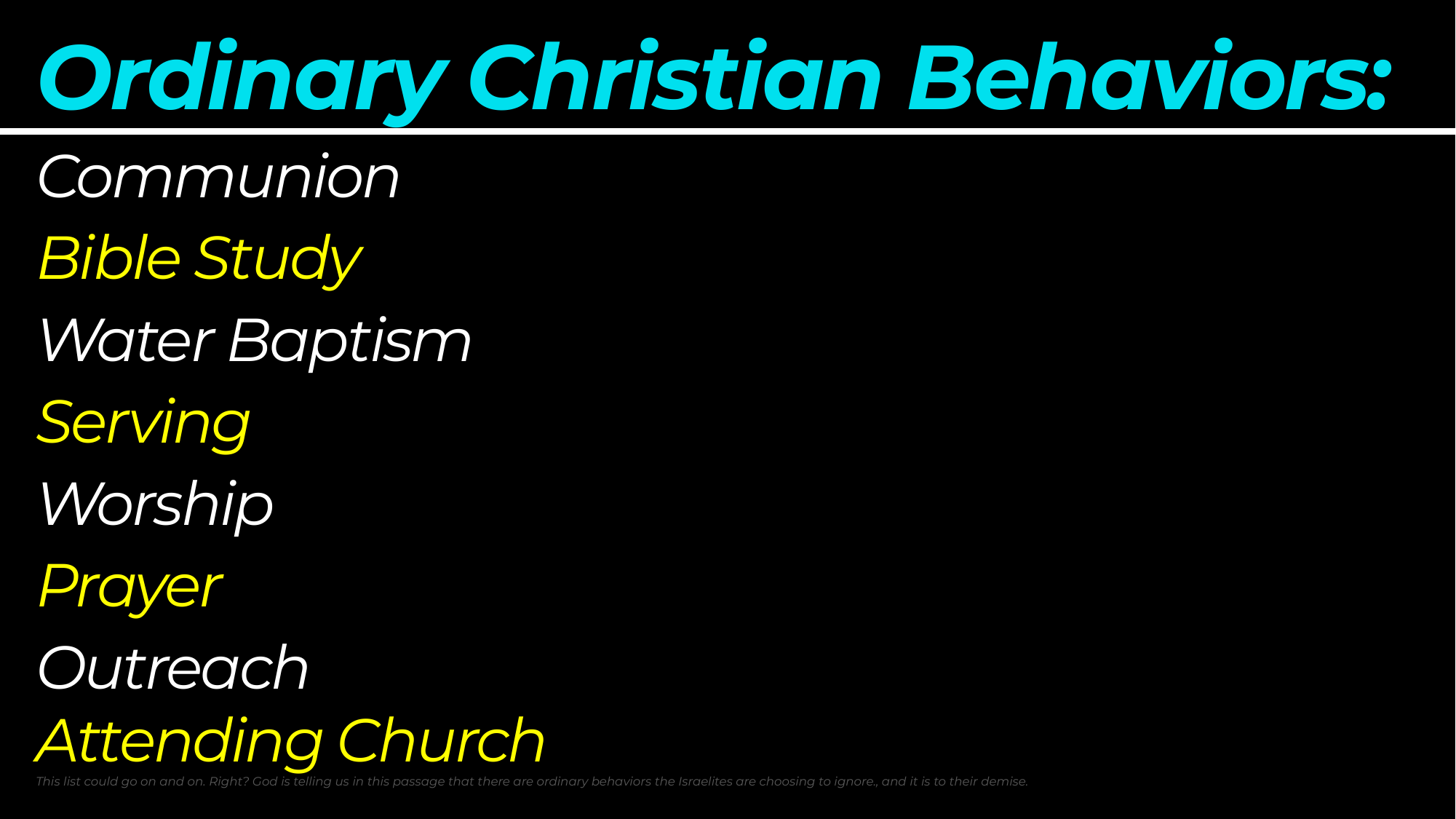

Ordinary Christian Behaviors:
Communion
Bible Study
Water Baptism
Serving
Worship
Prayer
Outreach
Attending Church
This list could go on and on. Right? God is telling us in this passage that there are ordinary behaviors the Israelites are choosing to ignore., and it is to their demise.